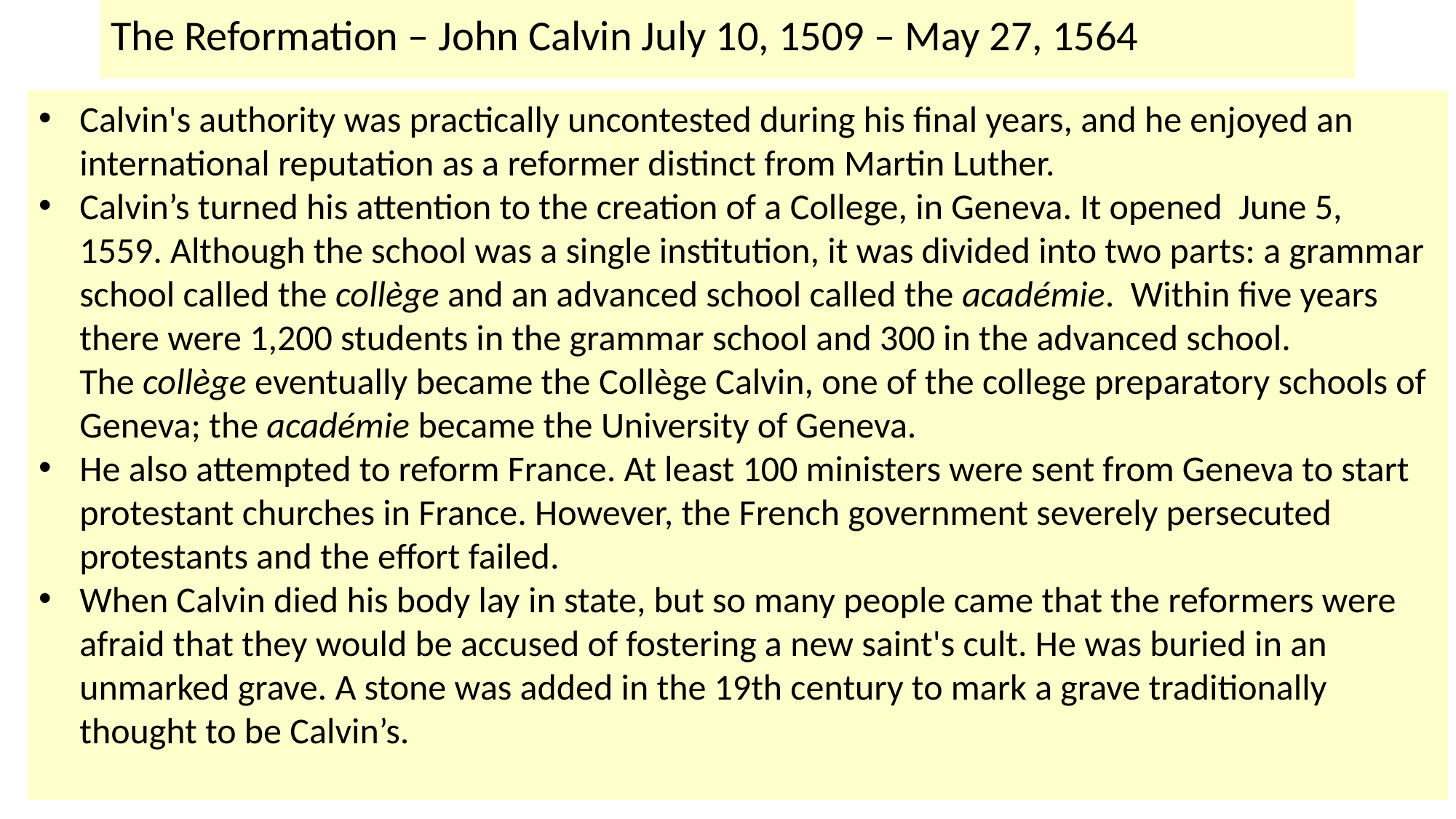

# The Reformation – John Calvin July 10, 1509 – May 27, 1564
Calvin's authority was practically uncontested during his final years, and he enjoyed an international reputation as a reformer distinct from Martin Luther.
Calvin’s turned his attention to the creation of a College, in Geneva. It opened  June 5,  1559. Although the school was a single institution, it was divided into two parts: a grammar school called the collège and an advanced school called the académie.  Within five years there were 1,200 students in the grammar school and 300 in the advanced school. The collège eventually became the Collège Calvin, one of the college preparatory schools of Geneva; the académie became the University of Geneva.
He also attempted to reform France. At least 100 ministers were sent from Geneva to start protestant churches in France. However, the French government severely persecuted protestants and the effort failed.
When Calvin died his body lay in state, but so many people came that the reformers were afraid that they would be accused of fostering a new saint's cult. He was buried in an unmarked grave. A stone was added in the 19th century to mark a grave traditionally thought to be Calvin’s.